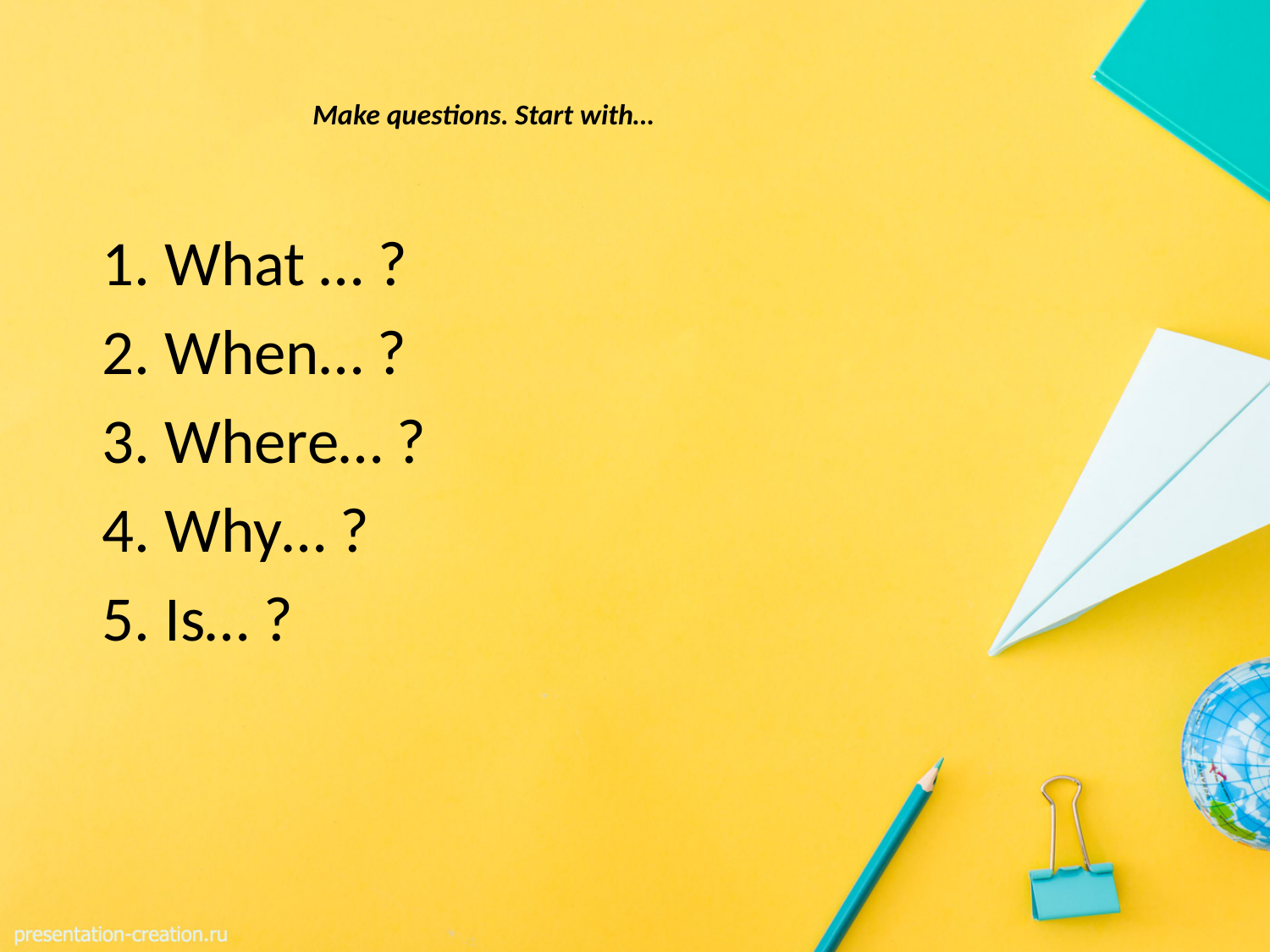

# Make questions. Start with…
1. What … ?
2. When… ?
3. Where… ?
4. Why… ?
5. Is… ?